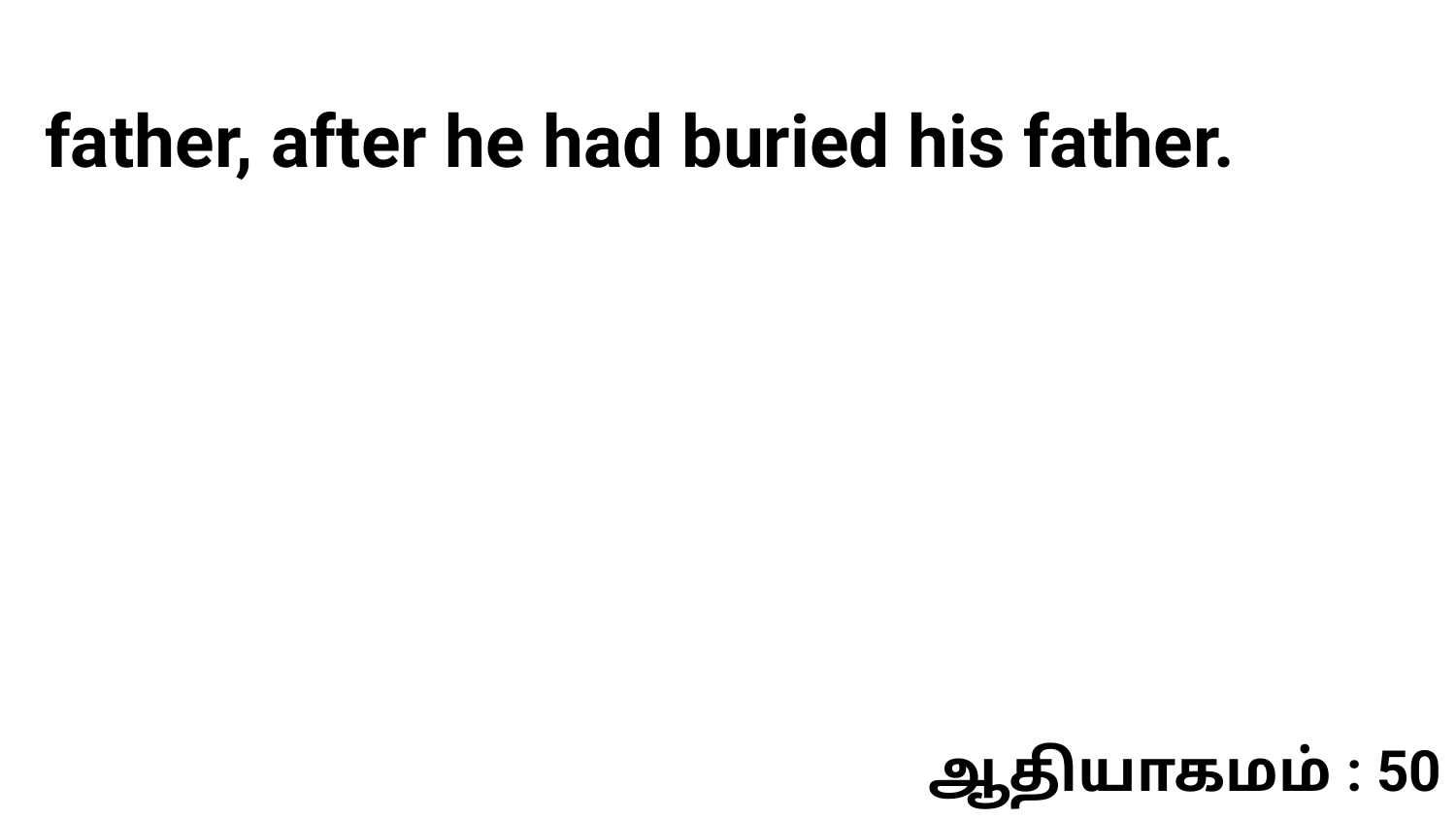

father, after he had buried his father.
ஆதியாகமம் : 50